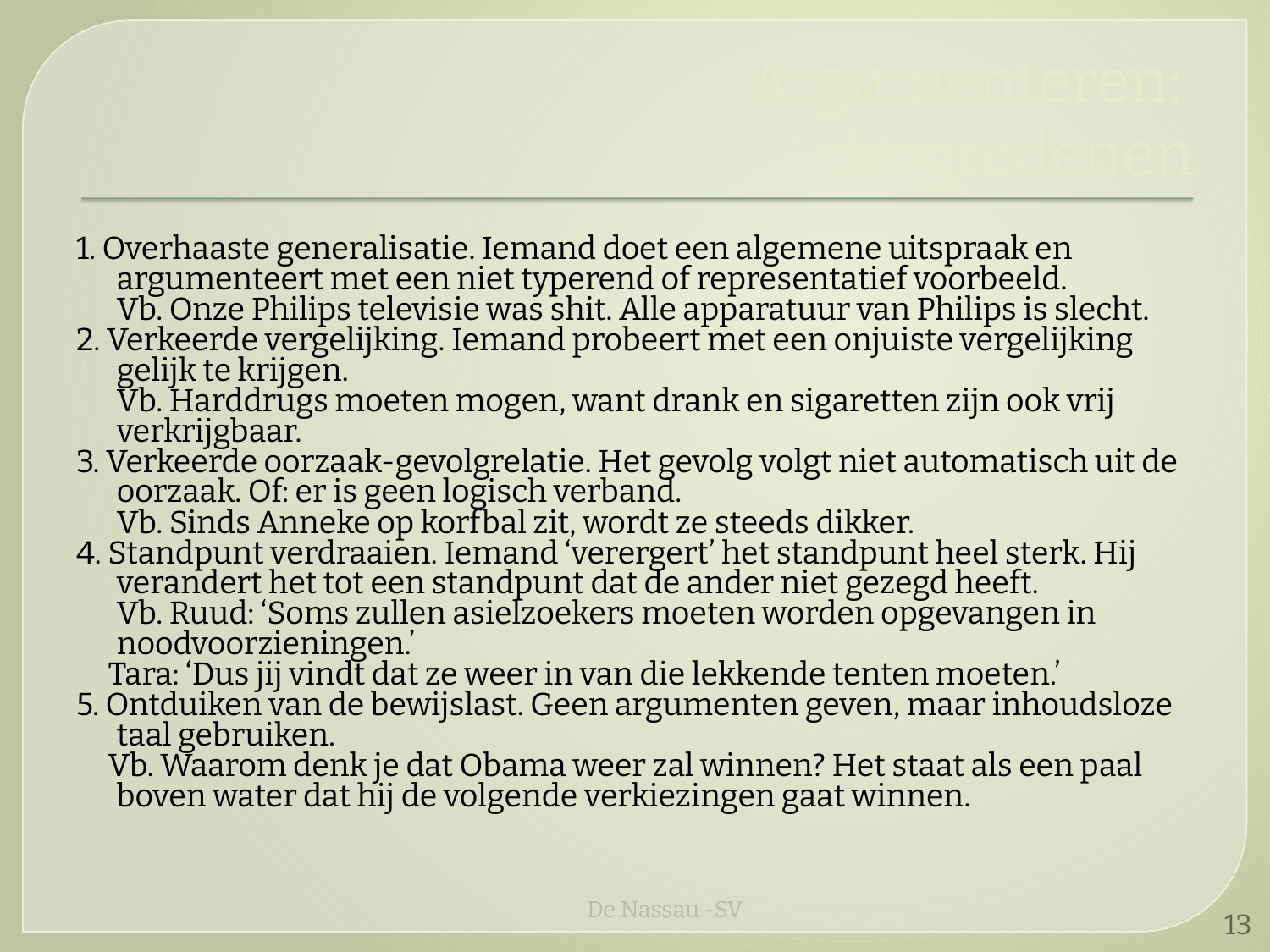

Argumenteren:
drogredenen
1. Overhaaste generalisatie. Iemand doet een algemene uitspraak en argumenteert met een niet typerend of representatief voorbeeld.
	Vb. Onze Philips televisie was shit. Alle apparatuur van Philips is slecht.
2. Verkeerde vergelijking. Iemand probeert met een onjuiste vergelijking gelijk te krijgen.
	Vb. Harddrugs moeten mogen, want drank en sigaretten zijn ook vrij verkrijgbaar.
3. Verkeerde oorzaak-gevolgrelatie. Het gevolg volgt niet automatisch uit de oorzaak. Of: er is geen logisch verband.
	Vb. Sinds Anneke op korfbal zit, wordt ze steeds dikker.
4. Standpunt verdraaien. Iemand ‘verergert’ het standpunt heel sterk. Hij verandert het tot een standpunt dat de ander niet gezegd heeft.
	Vb. Ruud: ‘Soms zullen asielzoekers moeten worden opgevangen in noodvoorzieningen.’
     Tara: ‘Dus jij vindt dat ze weer in van die lekkende tenten moeten.’
5. Ontduiken van de bewijslast. Geen argumenten geven, maar inhoudsloze  taal gebruiken.
     Vb. Waarom denk je dat Obama weer zal winnen? Het staat als een paal boven water dat hij de volgende verkiezingen gaat winnen.
De Nassau -SV
13